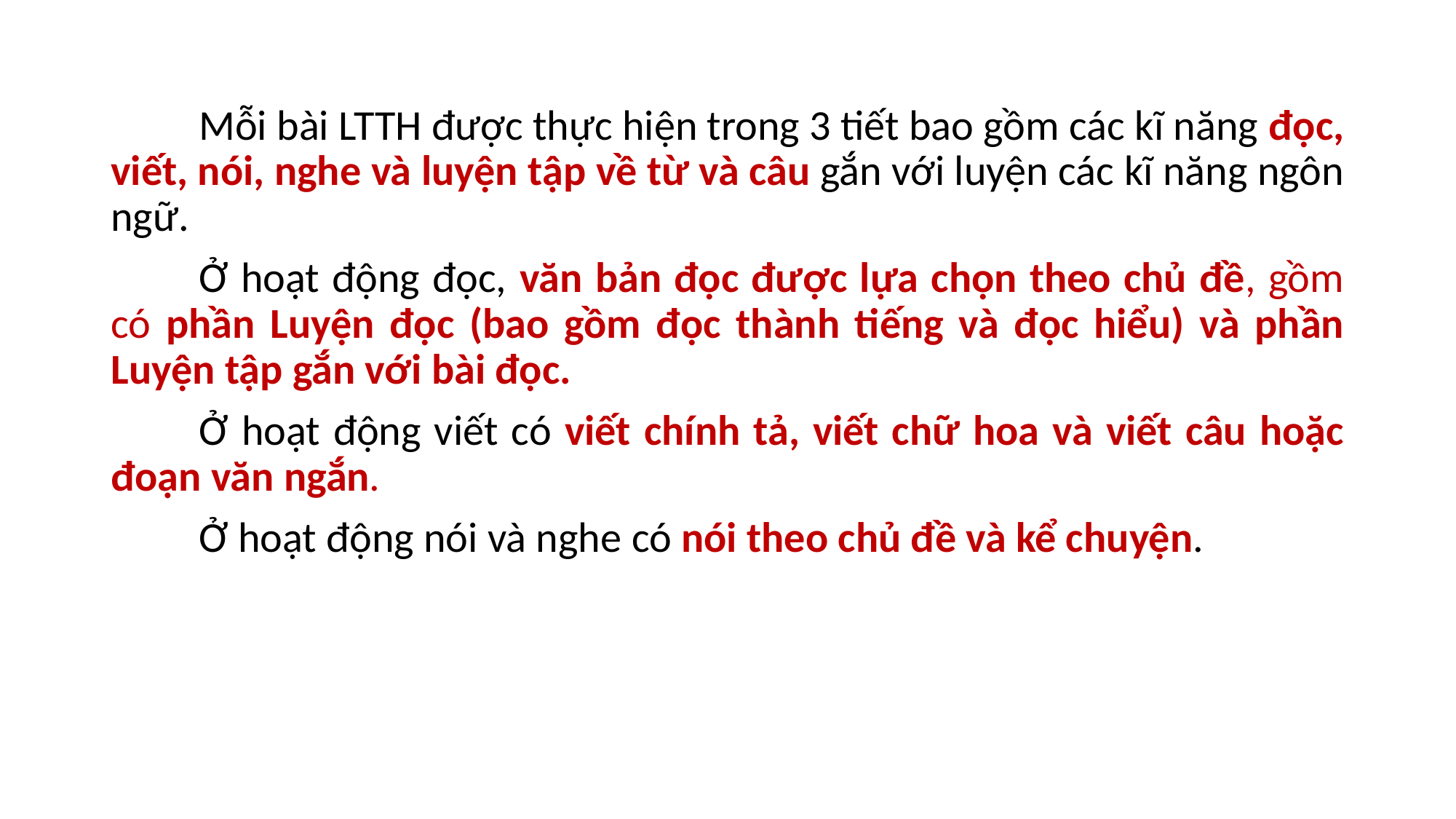

Mỗi bài LTTH được thực hiện trong 3 tiết bao gồm các kĩ năng đọc, viết, nói, nghe và luyện tập về từ và câu gắn với luyện các kĩ năng ngôn ngữ.
Ở hoạt động đọc, văn bản đọc được lựa chọn theo chủ đề, gồm có phần Luyện đọc (bao gồm đọc thành tiếng và đọc hiểu) và phần Luyện tập gắn với bài đọc.
Ở hoạt động viết có viết chính tả, viết chữ hoa và viết câu hoặc đoạn văn ngắn.
Ở hoạt động nói và nghe có nói theo chủ đề và kể chuyện.